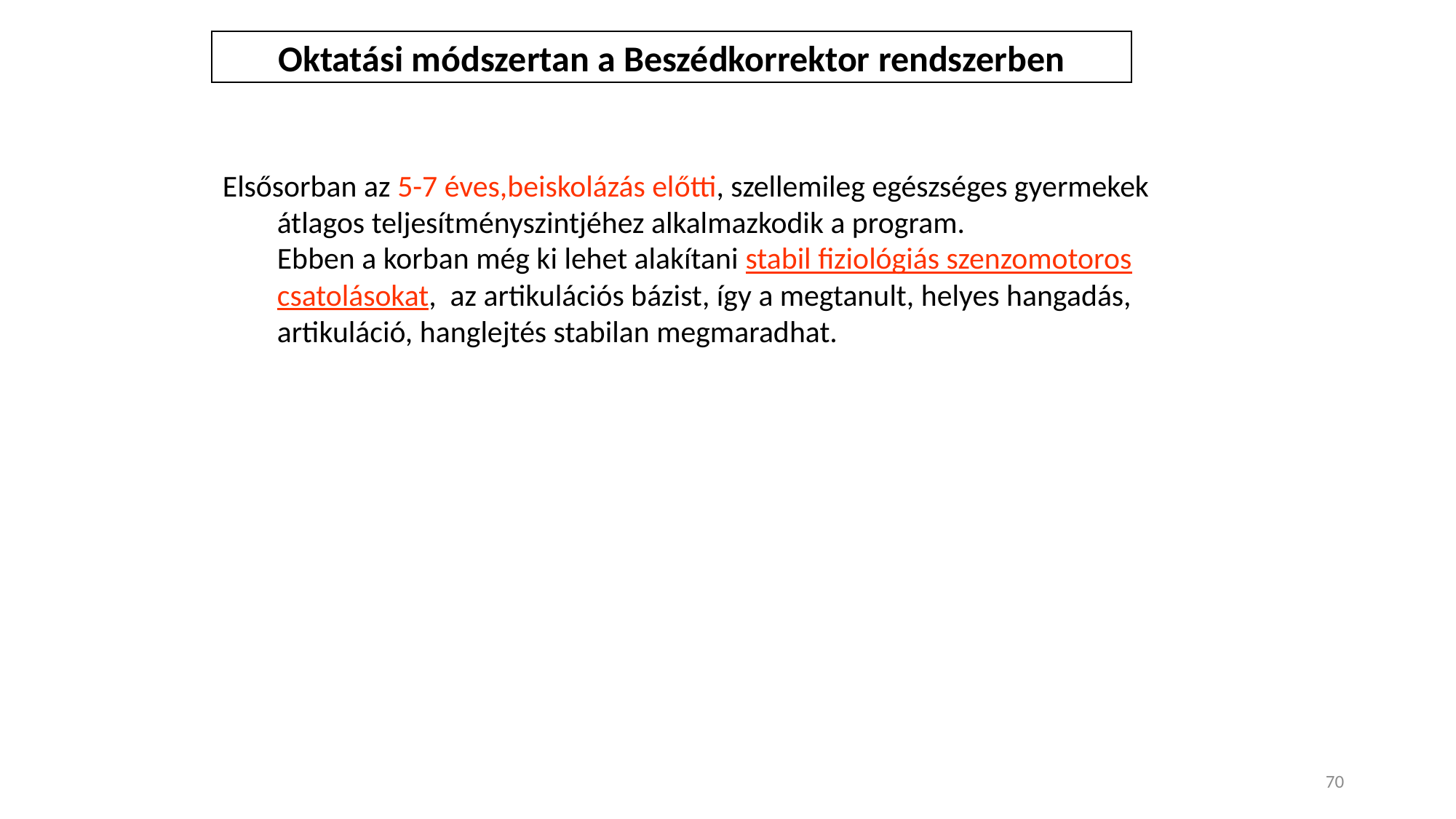

Oktatási módszertan a Beszédkorrektor rendszerben

Elsősorban az 5-7 éves,beiskolázás előtti, szellemileg egészséges gyermekek átlagos teljesítményszintjéhez alkalmazkodik a program.
 	Ebben a korban még ki lehet alakítani stabil fiziológiás szenzomotoros csatolásokat,  az artikulációs bázist, így a megtanult, helyes hangadás, artikuláció, hanglejtés stabilan megmaradhat.

70